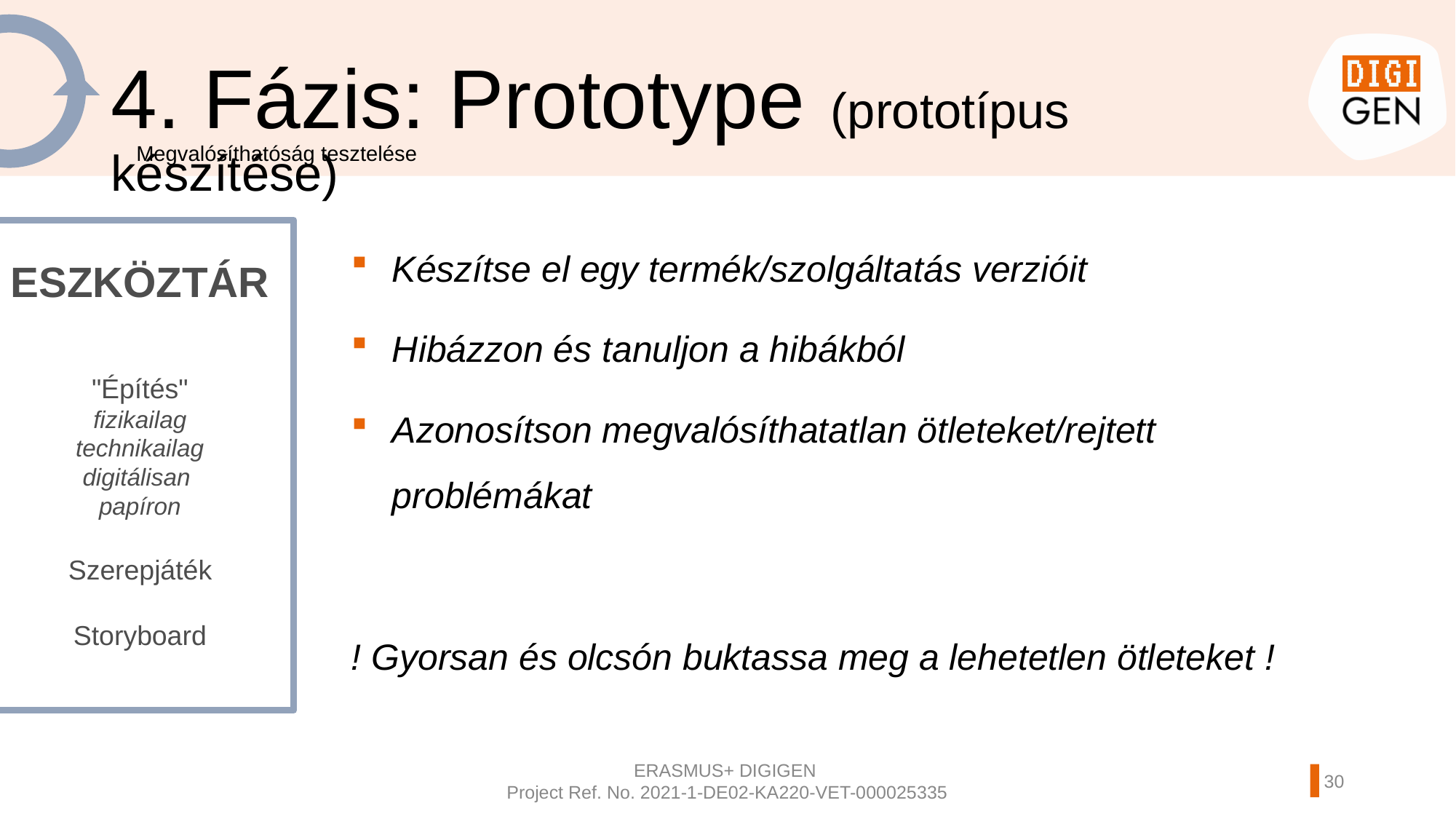

# 4. Fázis: Prototype (prototípus készítése)
Megvalósíthatóság tesztelése
Készítse el egy termék/szolgáltatás verzióit
Hibázzon és tanuljon a hibákból
Azonosítson megvalósíthatatlan ötleteket/rejtett problémákat

! Gyorsan és olcsón buktassa meg a lehetetlen ötleteket !
ESZKÖZTÁR

"Építés"
fizikailag
technikailag
digitálisan
papíron

Szerepjáték

Storyboard
ERASMUS+ DIGIGEN
Project Ref. No. 2021-1-DE02-KA220-VET-000025335
30